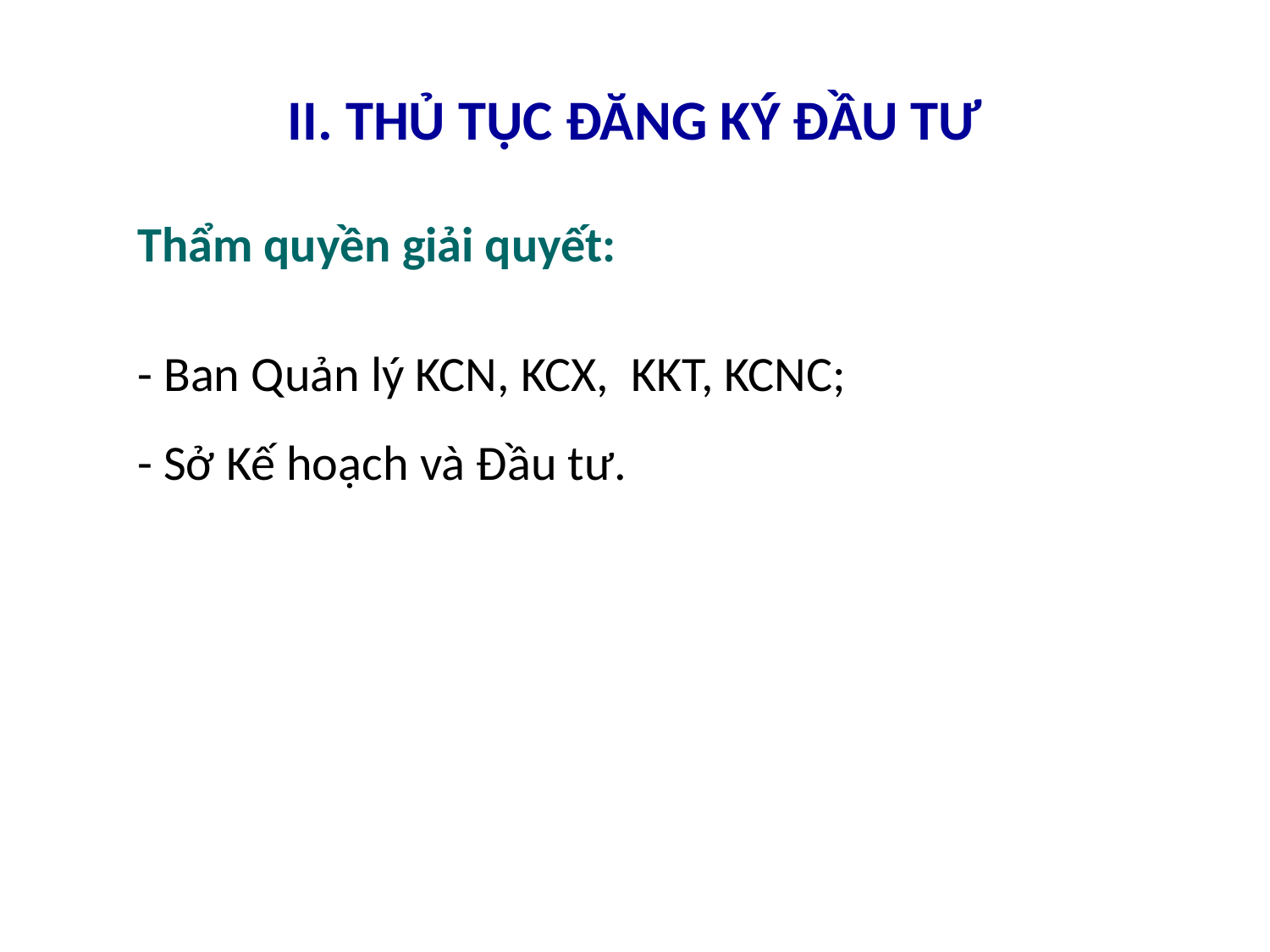

# II. THỦ TỤC ĐĂNG KÝ ĐẦU TƯ
Thẩm quyền giải quyết:
- Ban Quản lý KCN, KCX,  KKT, KCNC;
- Sở Kế hoạch và Đầu tư.